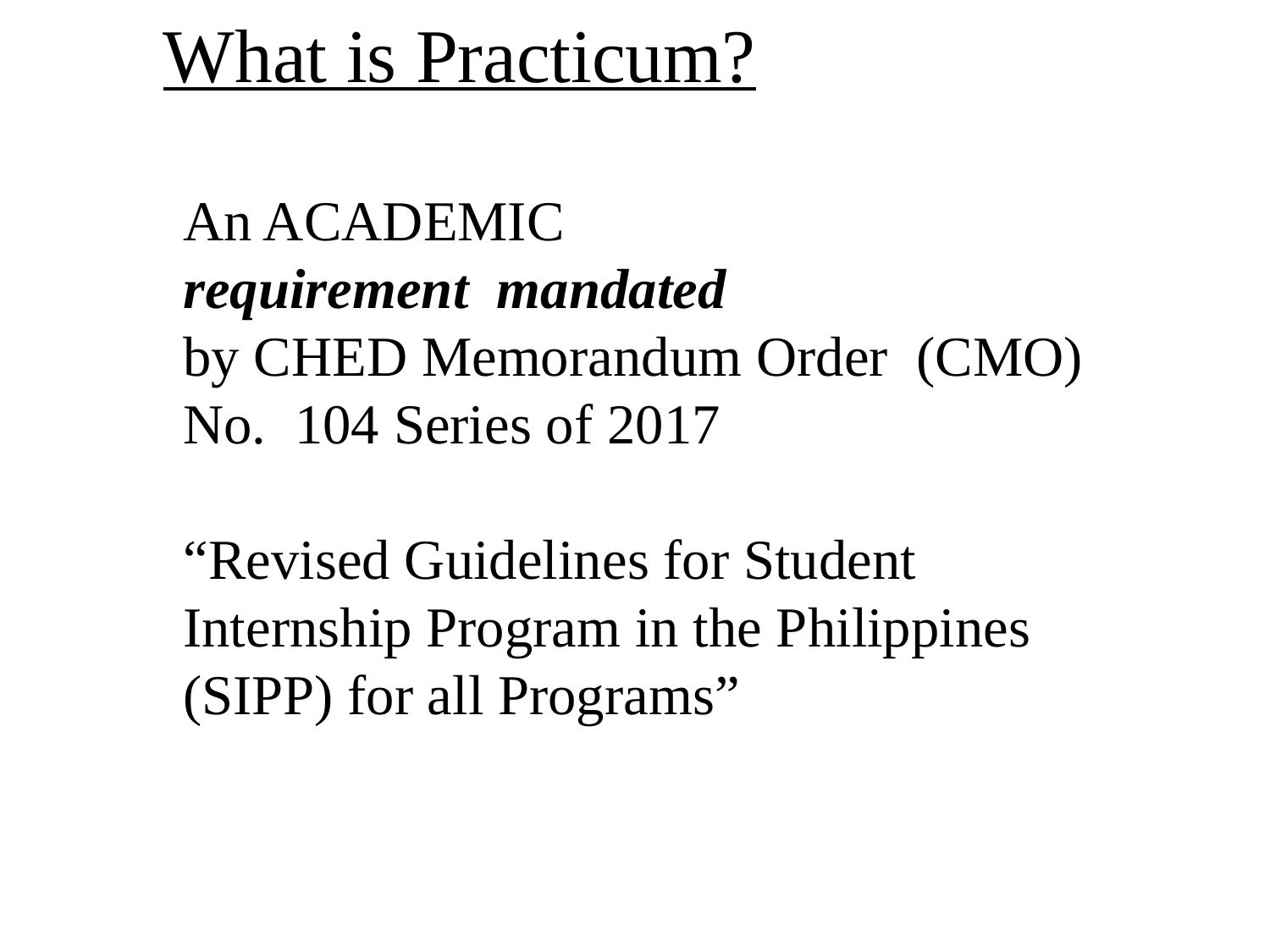

# What is Practicum?
An ACADEMIC
requirement  mandated
by CHED Memorandum Order  (CMO) No.  104 Series of 2017

“Revised Guidelines for Student Internship Program in the Philippines (SIPP) for all Programs”